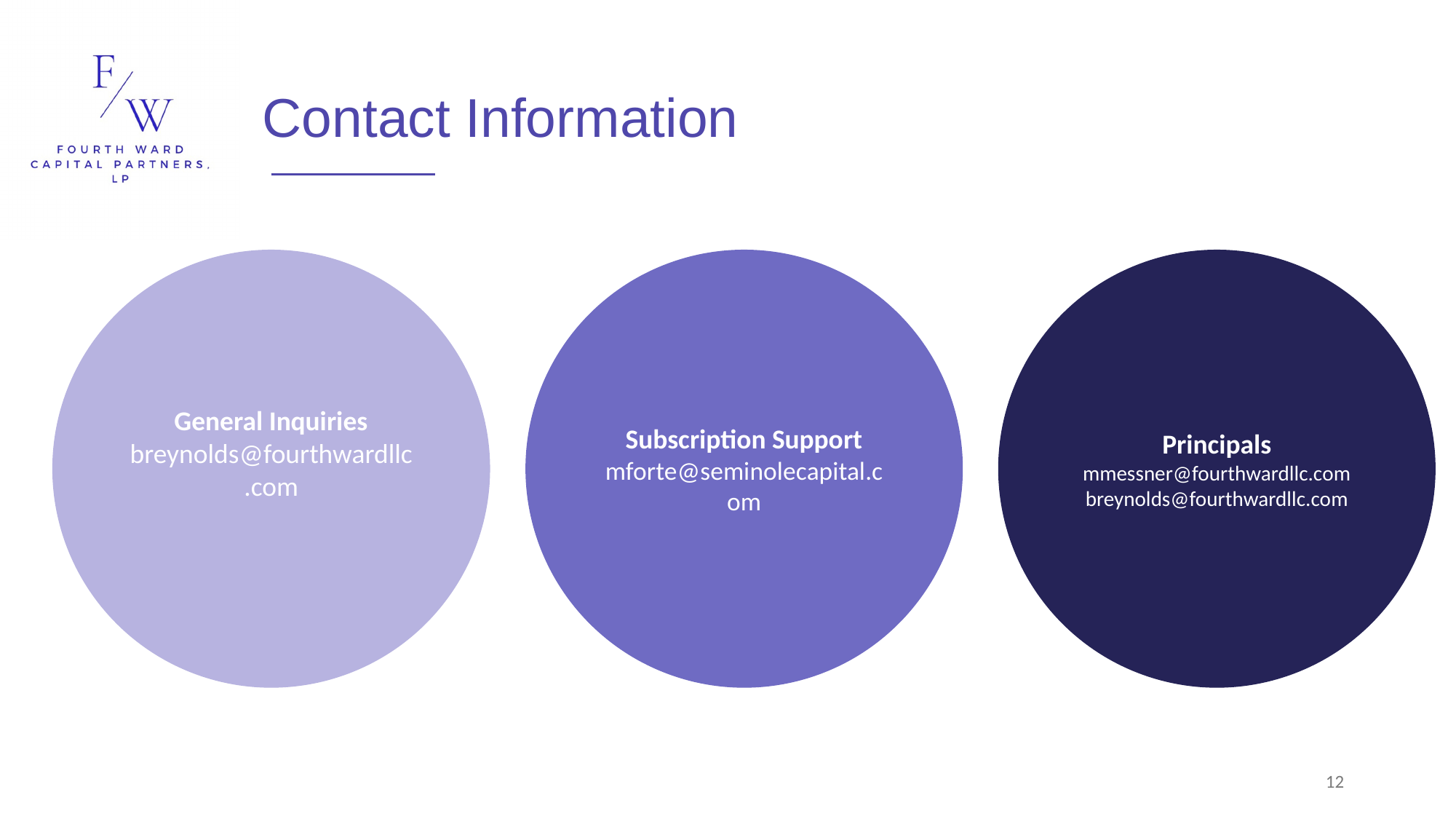

# Contact Information
General Inquiries
breynolds@fourthwardllc.com

Subscription Support
mforte@seminolecapital.com
Principals
mmessner@fourthwardllc.com
breynolds@fourthwardllc.com
12